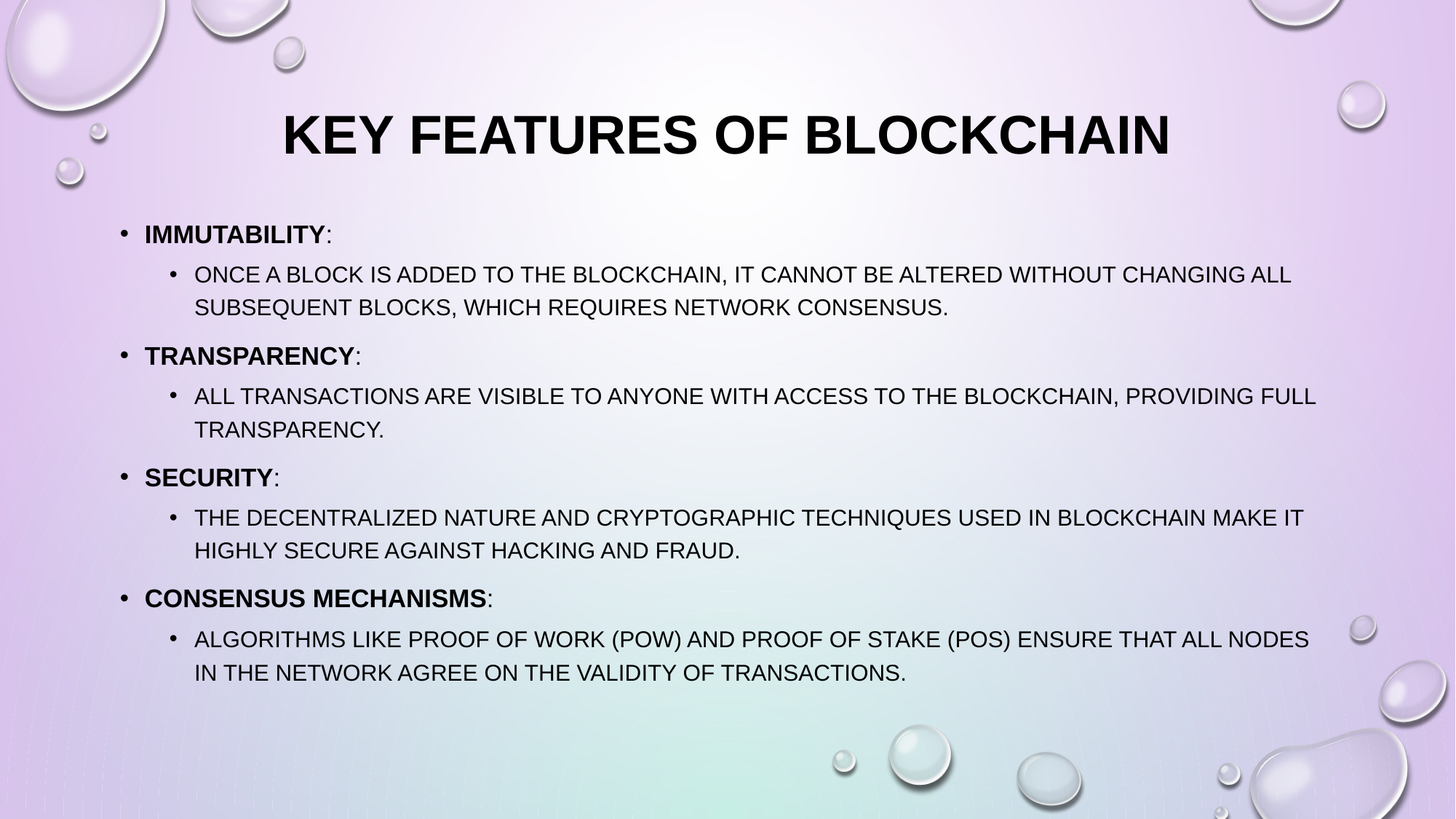

# Key Features of blockchain
Immutability:
Once a block is added to the blockchain, it cannot be altered without changing all subsequent blocks, which requires network consensus.
Transparency:
All transactions are visible to anyone with access to the blockchain, providing full transparency.
Security:
The decentralized nature and cryptographic techniques used in blockchain make it highly secure against hacking and fraud.
Consensus Mechanisms:
Algorithms like Proof of Work (PoW) and Proof of Stake (PoS) ensure that all nodes in the network agree on the validity of transactions.